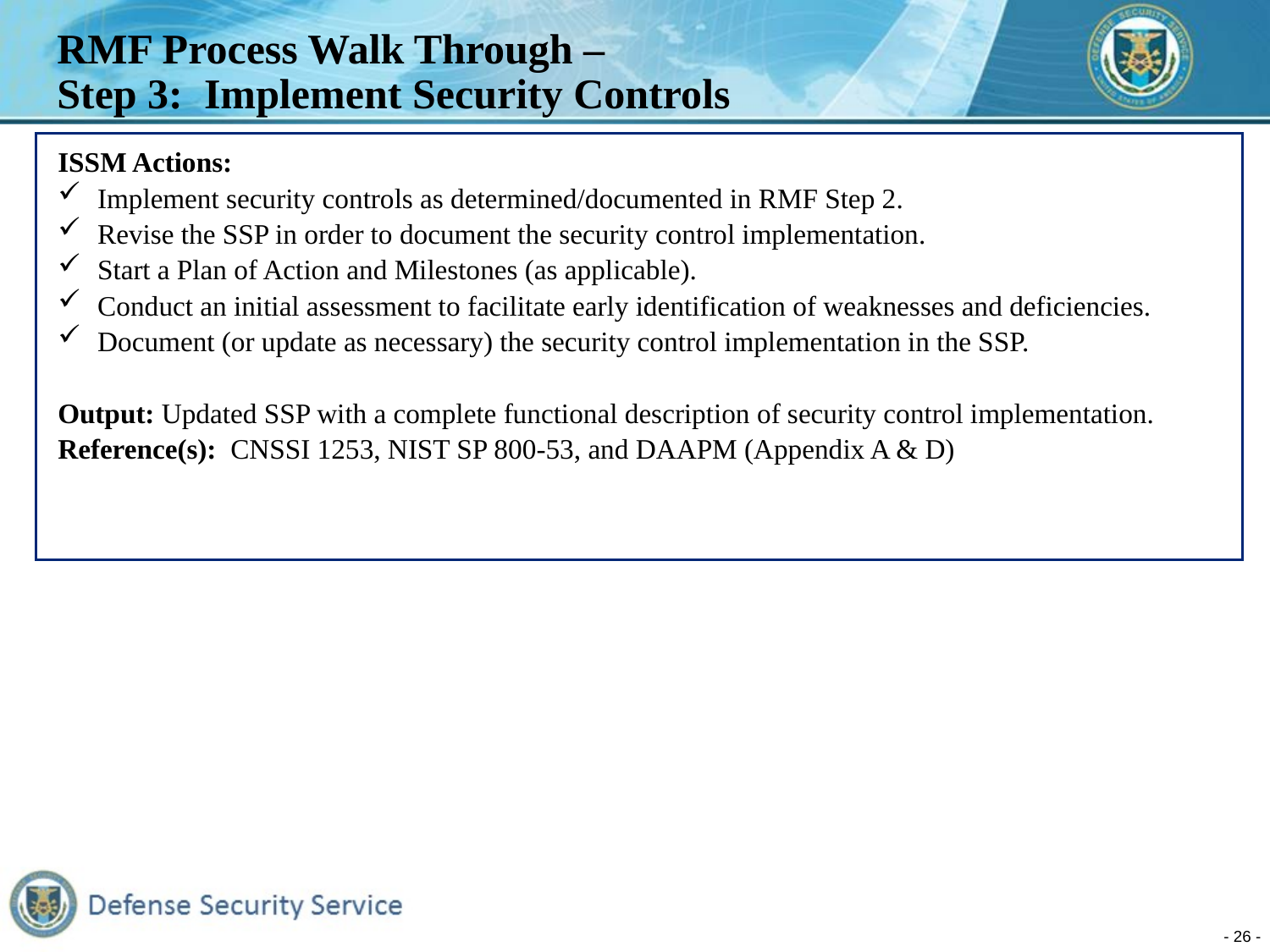

# RMF Process Walk Through – Step 3:  Implement Security Controls

ISSM Actions:
Implement security controls as determined/documented in RMF Step 2.
Revise the SSP in order to document the security control implementation.
Start a Plan of Action and Milestones (as applicable).
Conduct an initial assessment to facilitate early identification of weaknesses and deficiencies.
Document (or update as necessary) the security control implementation in the SSP.

Output: Updated SSP with a complete functional description of security control implementation.
Reference(s):  CNSSI 1253, NIST SP 800-53, and DAAPM (Appendix A & D)